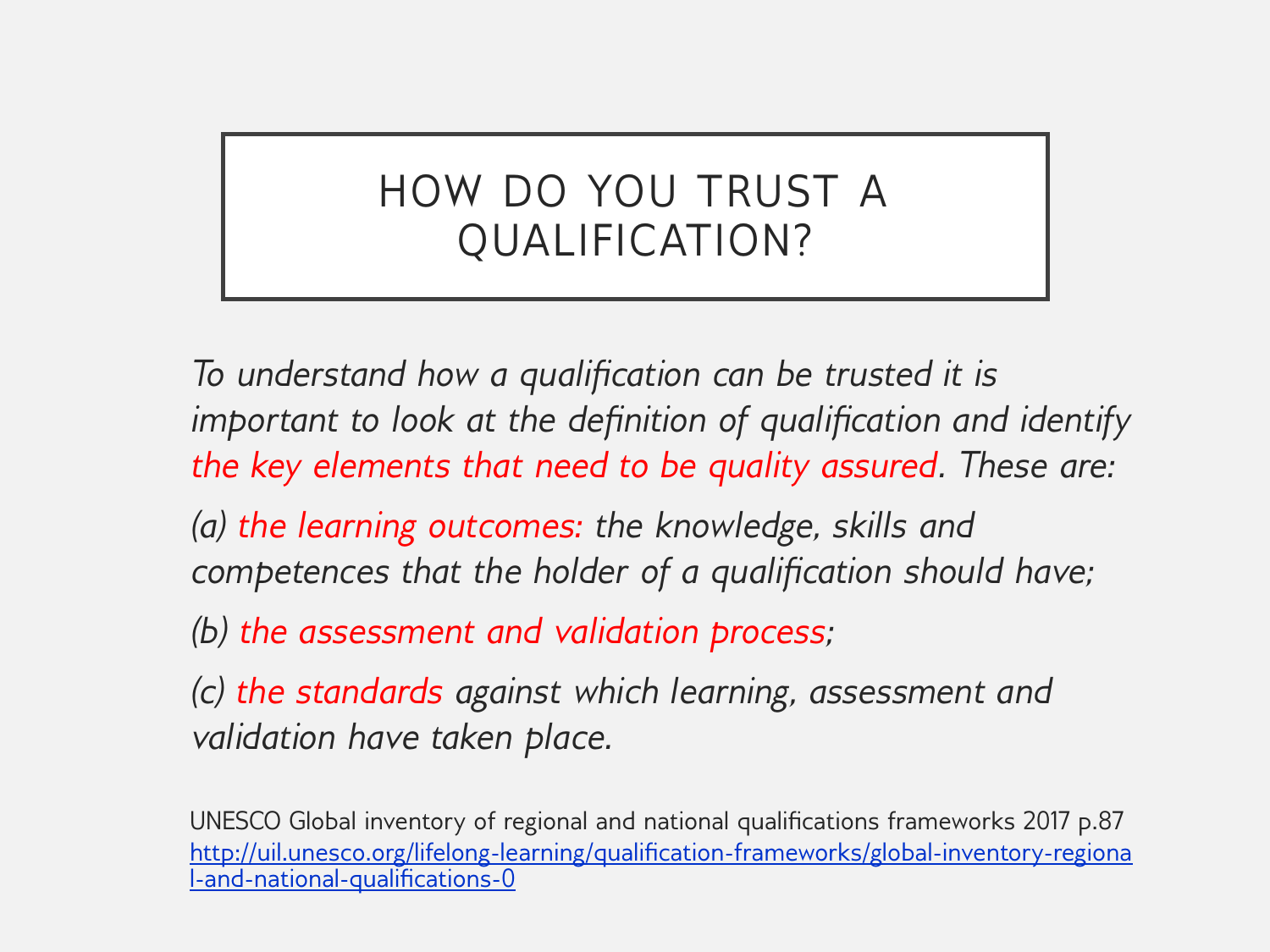

# How do you trust a qualification?
To understand how a qualification can be trusted it is important to look at the definition of qualification and identify the key elements that need to be quality assured. These are:
(a) the learning outcomes: the knowledge, skills and competences that the holder of a qualification should have;
(b) the assessment and validation process;
(c) the standards against which learning, assessment and validation have taken place.

UNESCO Global inventory of regional and national qualifications frameworks 2017 p.87
http://uil.unesco.org/lifelong-learning/qualification-frameworks/global-inventory-regional-and-national-qualifications-0